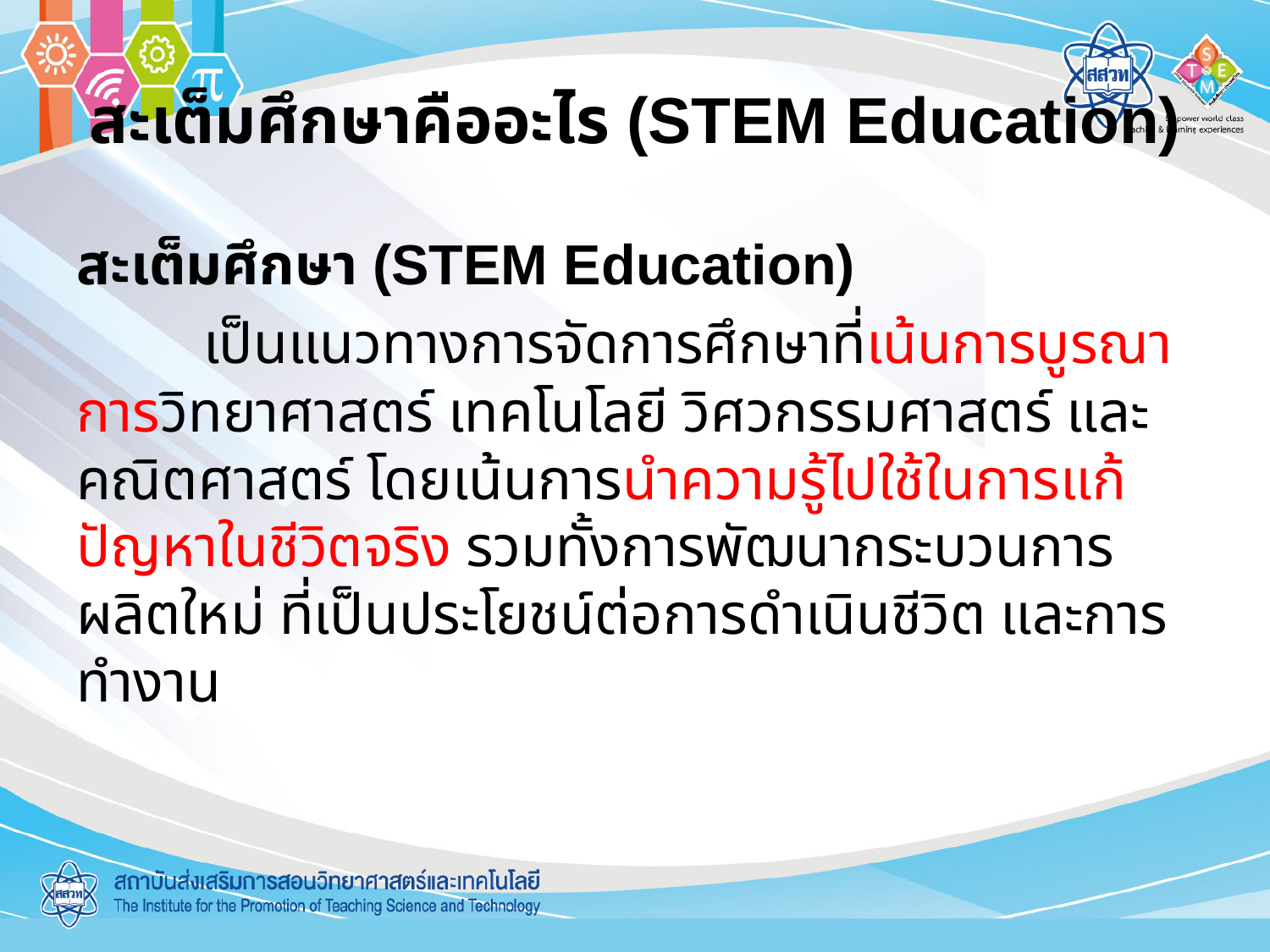

# สะเต็มศึกษาคืออะไร (STEM Education)
สะเต็มศึกษา (STEM Education)
	เป็นแนวทางการจัดการศึกษาที่เน้นการบูรณาการวิทยาศาสตร์ เทคโนโลยี วิศวกรรมศาสตร์ และคณิตศาสตร์ โดยเน้นการนำความรู้ไปใช้ในการแก้ปัญหาในชีวิตจริง รวมทั้งการพัฒนากระบวนการผลิตใหม่ ที่เป็นประโยชน์ต่อการดำเนินชีวิต และการทำงาน